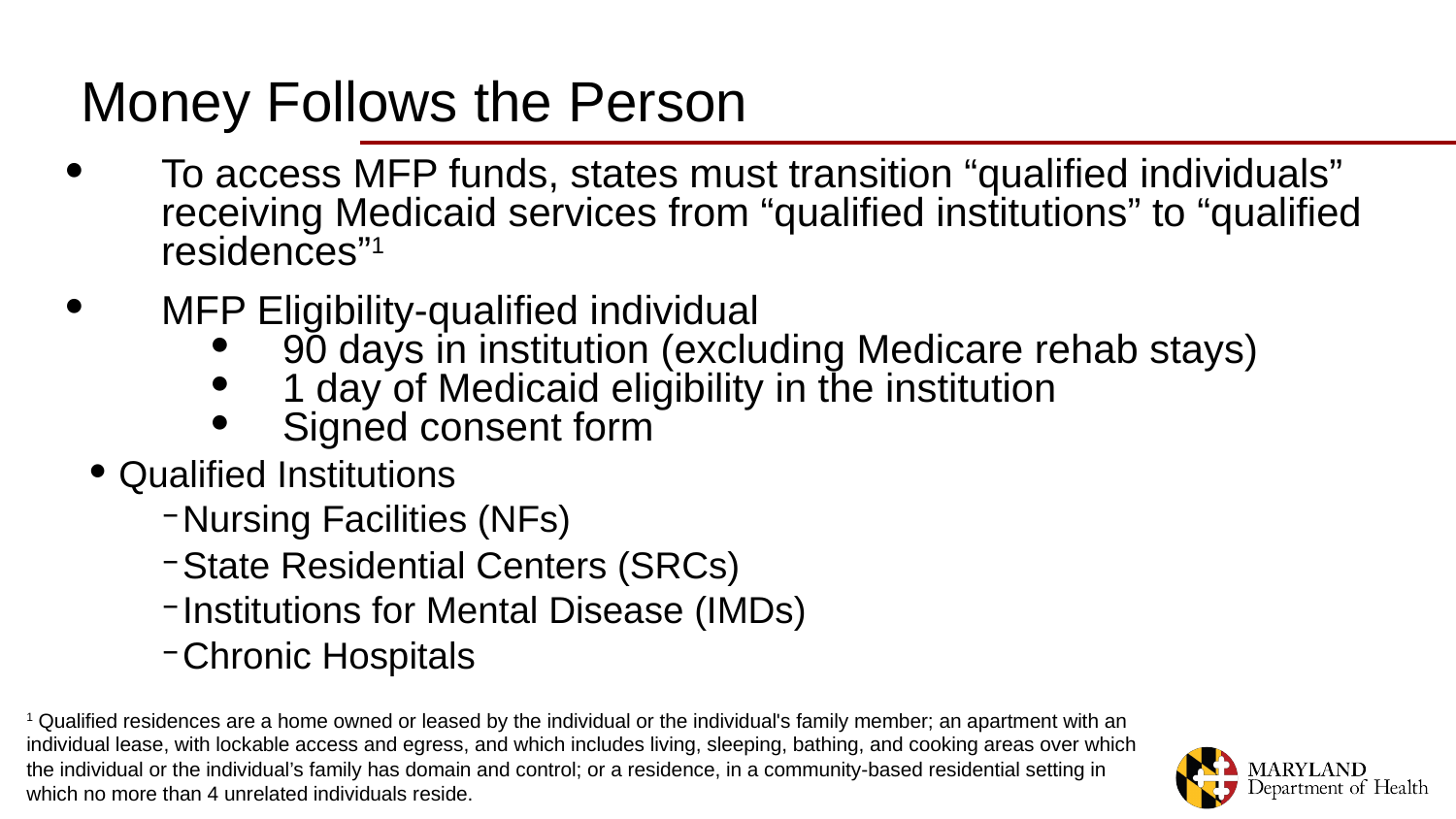

Money Follows the Person
To access MFP funds, states must transition “qualified individuals” receiving Medicaid services from “qualified institutions” to “qualified residences”1
MFP Eligibility-qualified individual
90 days in institution (excluding Medicare rehab stays)
1 day of Medicaid eligibility in the institution
Signed consent form
Qualified Institutions
Nursing Facilities (NFs)
State Residential Centers (SRCs)
Institutions for Mental Disease (IMDs)
Chronic Hospitals

1 Qualified residences are a home owned or leased by the individual or the individual's family member; an apartment with an individual lease, with lockable access and egress, and which includes living, sleeping, bathing, and cooking areas over which the individual or the individual’s family has domain and control; or a residence, in a community-based residential setting in which no more than 4 unrelated individuals reside.